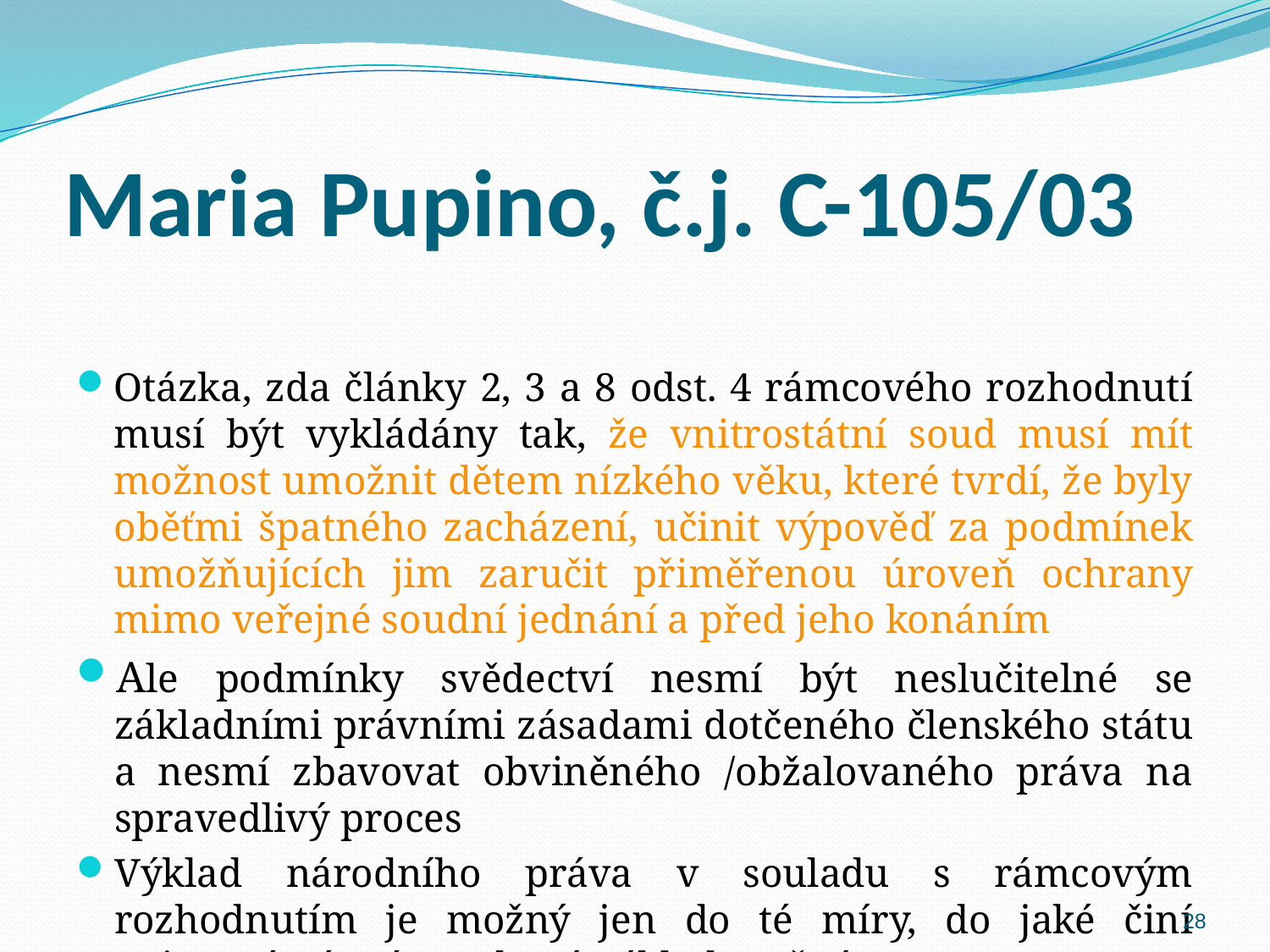

# Maria Pupino, č.j. C-105/03
Otázka, zda články 2, 3 a 8 odst. 4 rámcového rozhodnutí musí být vykládány tak, že vnitrostátní soud musí mít možnost umožnit dětem nízkého věku, které tvrdí, že byly oběťmi špatného zacházení, učinit výpověď za podmínek umožňujících jim zaručit přiměřenou úroveň ochrany mimo veřejné soudní jednání a před jeho konáním
Ale podmínky svědectví nesmí být neslučitelné se základními právními zásadami dotčeného členského státu a nesmí zbavovat obviněného /obžalovaného práva na spravedlivý proces
Výklad národního práva v souladu s rámcovým rozhodnutím je možný jen do té míry, do jaké činí vnitrostátní právo takový výklad možným

28